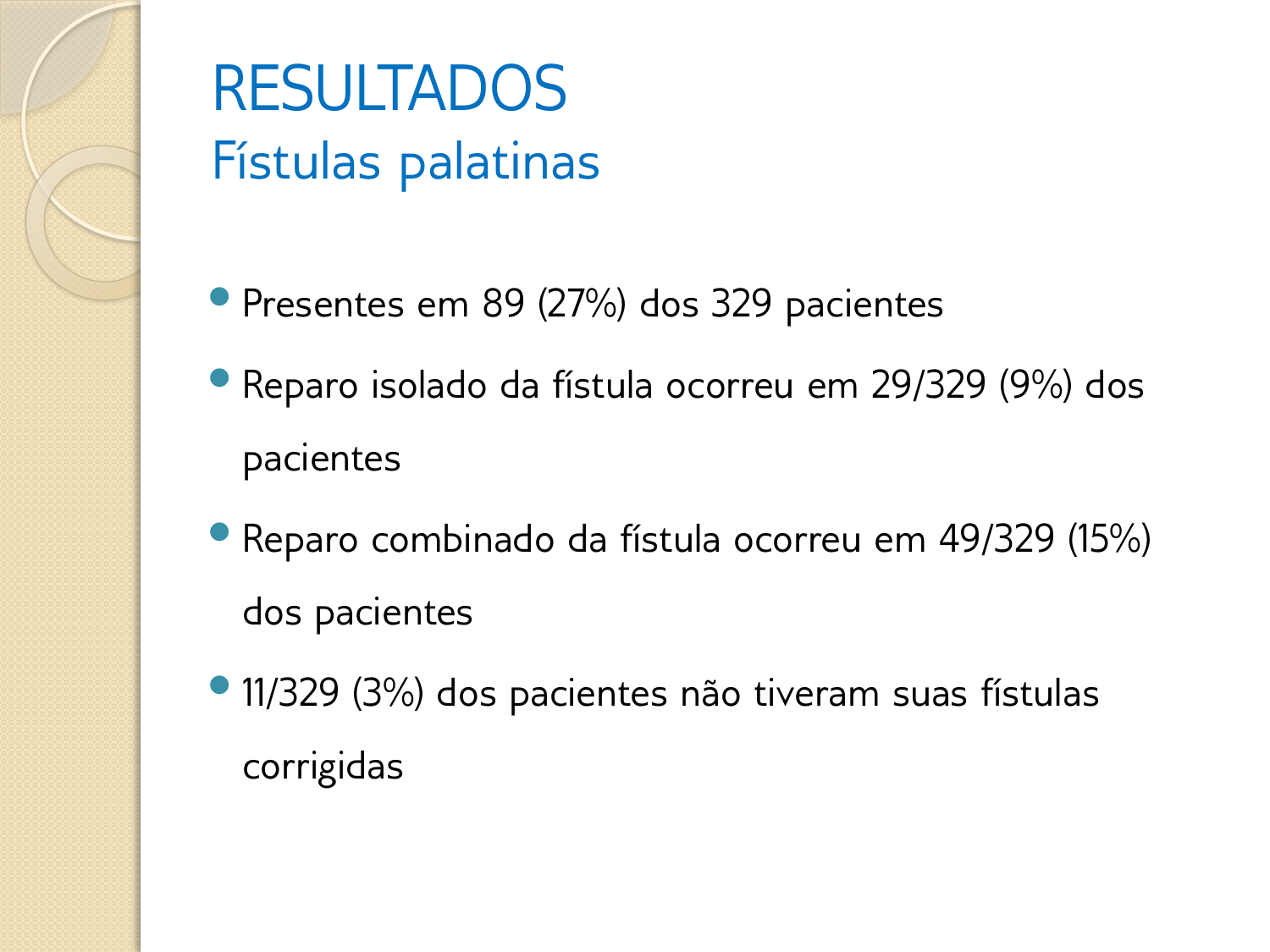

# RESULTADOS Fístulas palatinas
Presentes em 89 (27%) dos 329 pacientes
Reparo isolado da fístula ocorreu em 29/329 (9%) dos pacientes
Reparo combinado da fístula ocorreu em 49/329 (15%) dos pacientes
11/329 (3%) dos pacientes não tiveram suas fístulas corrigidas